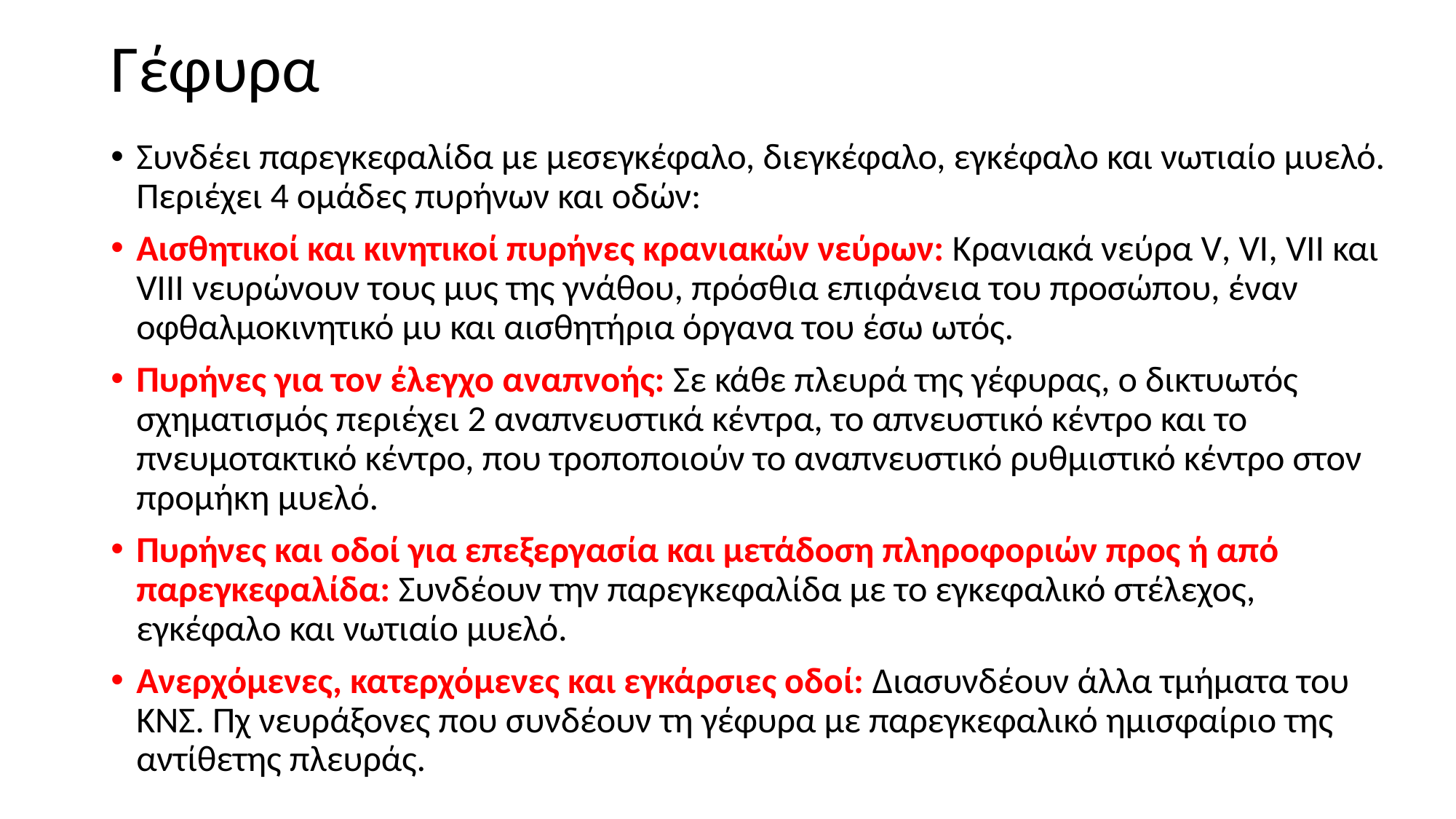

# Γέφυρα
Συνδέει παρεγκεφαλίδα με μεσεγκέφαλο, διεγκέφαλο, εγκέφαλο και νωτιαίο μυελό. Περιέχει 4 ομάδες πυρήνων και οδών:
Αισθητικοί και κινητικοί πυρήνες κρανιακών νεύρων: Κρανιακά νεύρα V, VI, VII και VIII νευρώνουν τους μυς της γνάθου, πρόσθια επιφάνεια του προσώπου, έναν οφθαλμοκινητικό μυ και αισθητήρια όργανα του έσω ωτός.
Πυρήνες για τον έλεγχο αναπνοής: Σε κάθε πλευρά της γέφυρας, ο δικτυωτός σχηματισμός περιέχει 2 αναπνευστικά κέντρα, το απνευστικό κέντρο και το πνευμοτακτικό κέντρο, που τροποποιούν το αναπνευστικό ρυθμιστικό κέντρο στον προμήκη μυελό.
Πυρήνες και οδοί για επεξεργασία και μετάδοση πληροφοριών προς ή από παρεγκεφαλίδα: Συνδέουν την παρεγκεφαλίδα με το εγκεφαλικό στέλεχος, εγκέφαλο και νωτιαίο μυελό.
Ανερχόμενες, κατερχόμενες και εγκάρσιες οδοί: Διασυνδέουν άλλα τμήματα του ΚΝΣ. Πχ νευράξονες που συνδέουν τη γέφυρα με παρεγκεφαλικό ημισφαίριο της αντίθετης πλευράς.